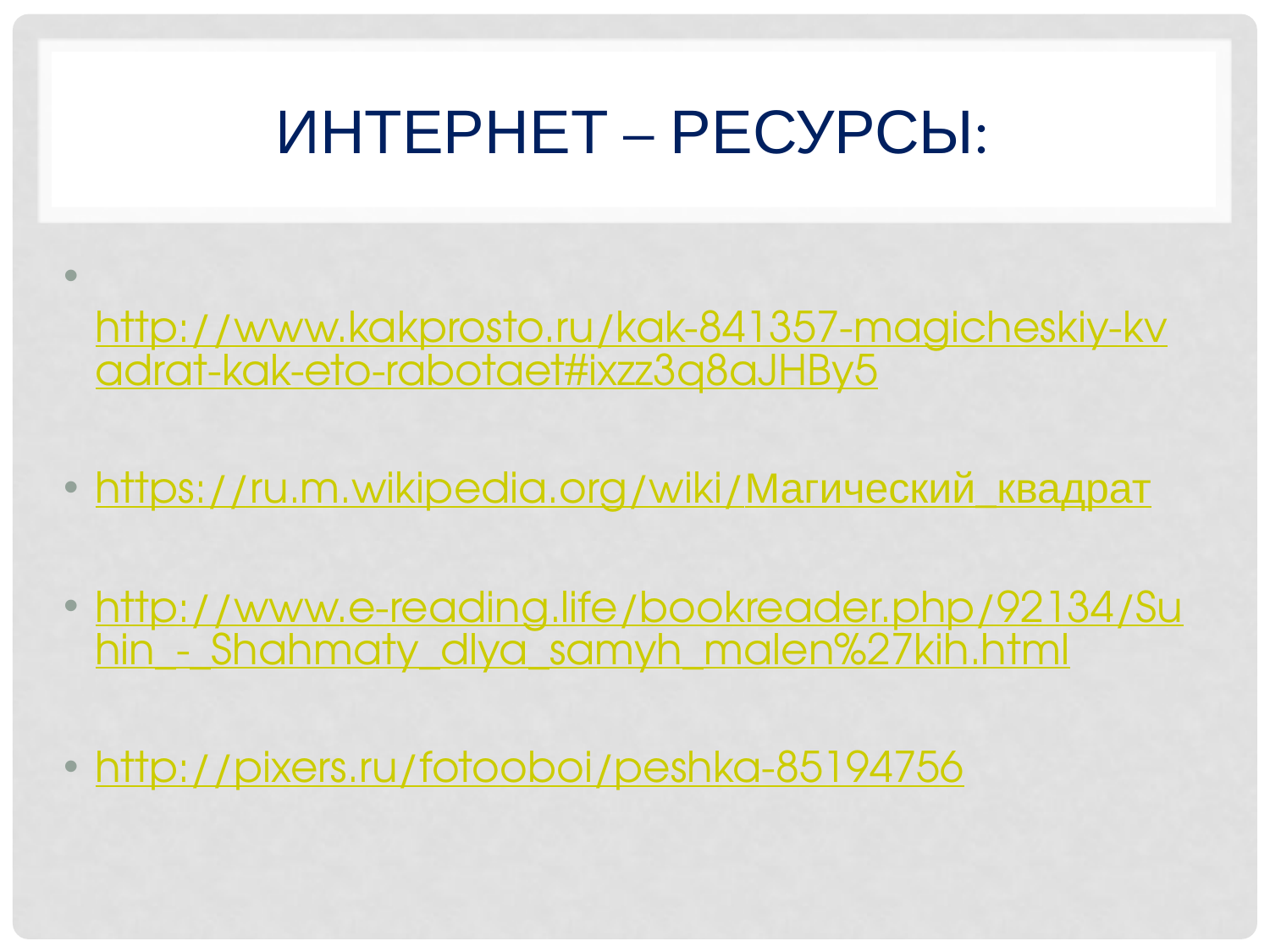

# Интернет – ресурсы:
 http://www.kakprosto.ru/kak-841357-magicheskiy-kvadrat-kak-eto-rabotaet#ixzz3q8aJHBy5

https://ru.m.wikipedia.org/wiki/Магический_квадрат

http://www.e-reading.life/bookreader.php/92134/Suhin_-_Shahmaty_dlya_samyh_malen%27kih.html

http://pixers.ru/fotooboi/peshka-85194756